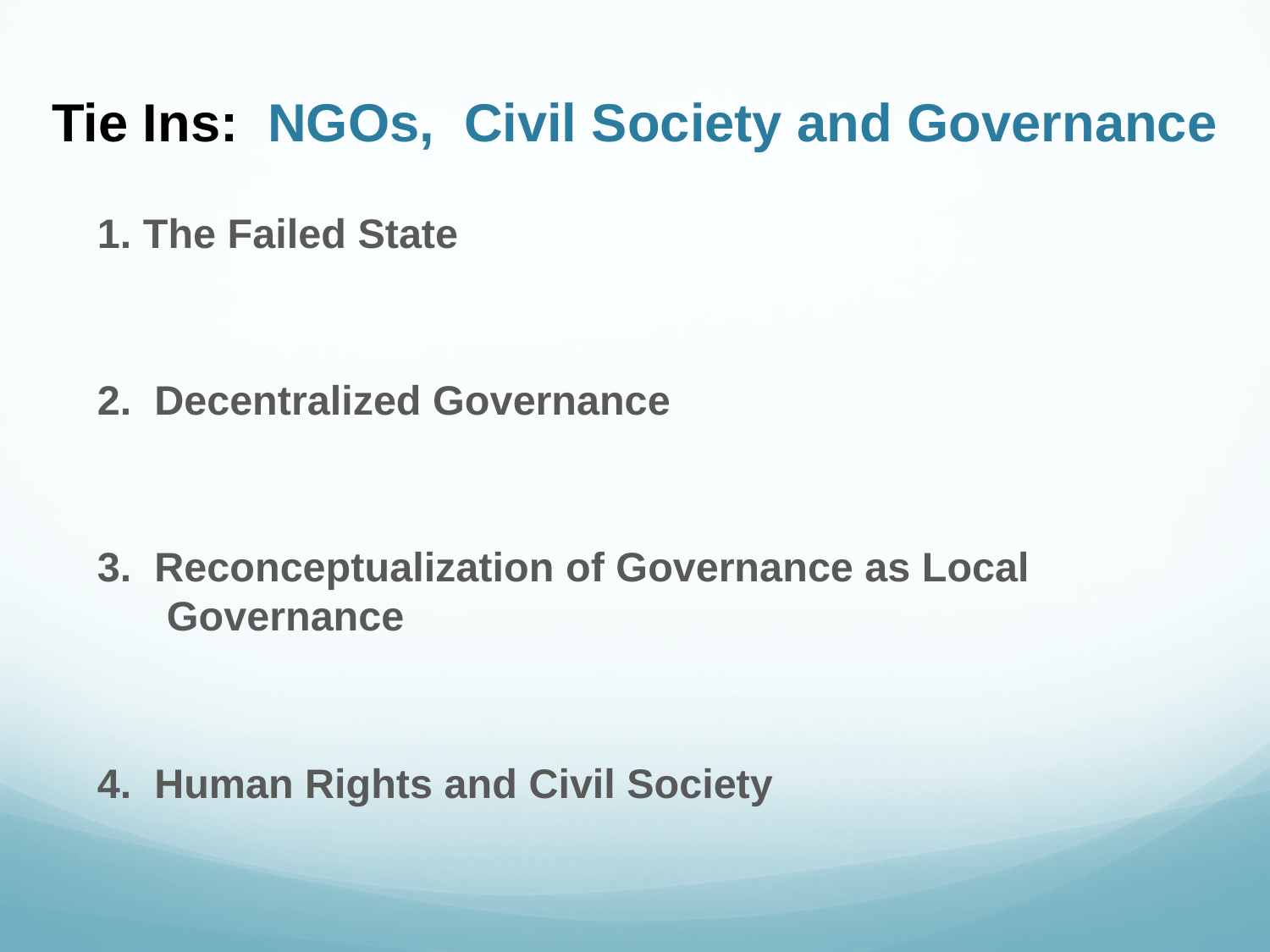

# Tie Ins:  NGOs,  Civil Society and Governance
1. The Failed State

2.  Decentralized Governance

3.  Reconceptualization of Governance as Local Governance

4.  Human Rights and Civil Society